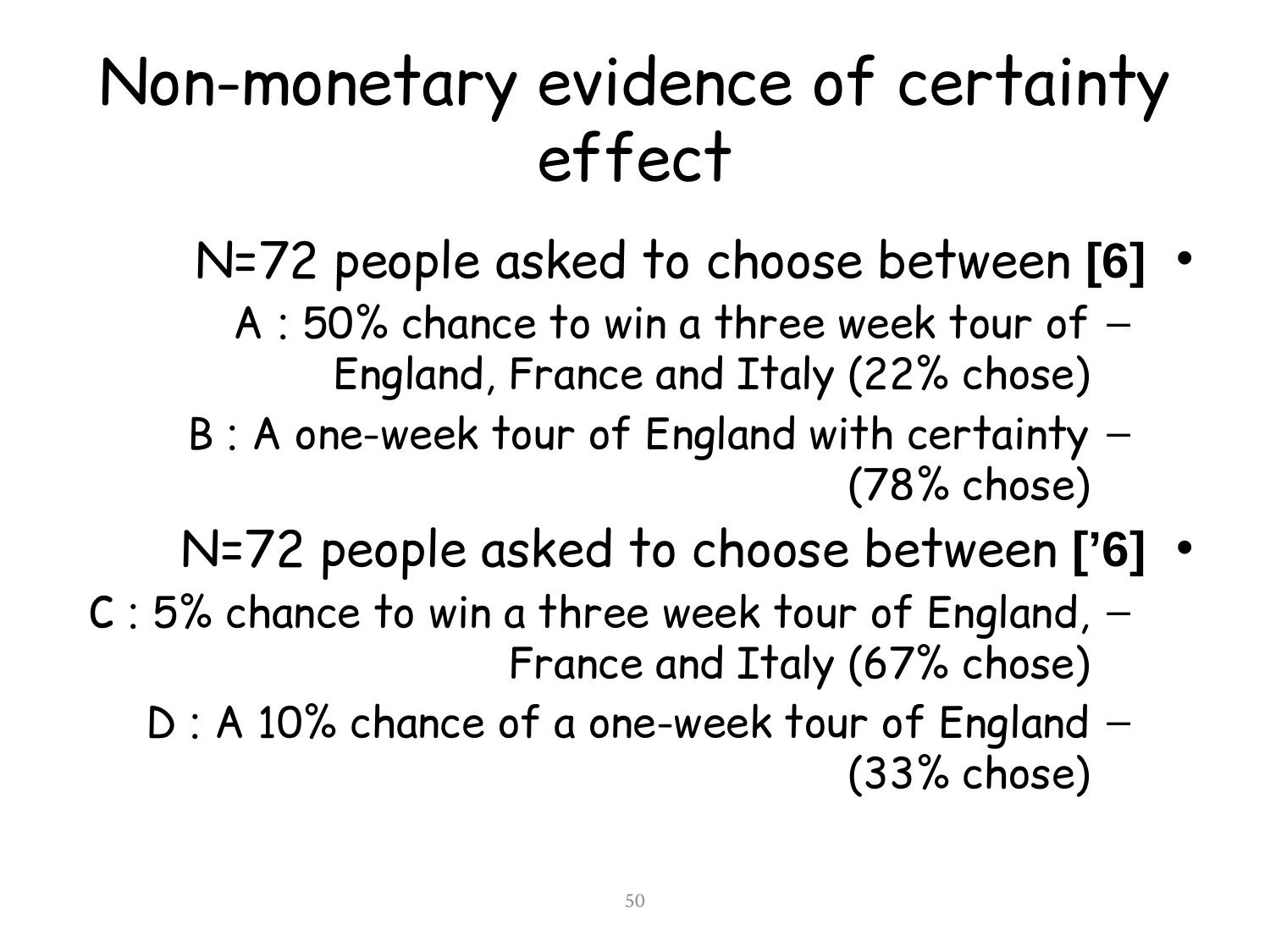

# Non-monetary evidence of certainty effect
[6] N=72 people asked to choose between
A : 50% chance to win a three week tour of England, France and Italy (22% chose)
B : A one-week tour of England with certainty (78% chose)
[6’] N=72 people asked to choose between
C : 5% chance to win a three week tour of England, France and Italy (67% chose)
D : A 10% chance of a one-week tour of England (33% chose)

50